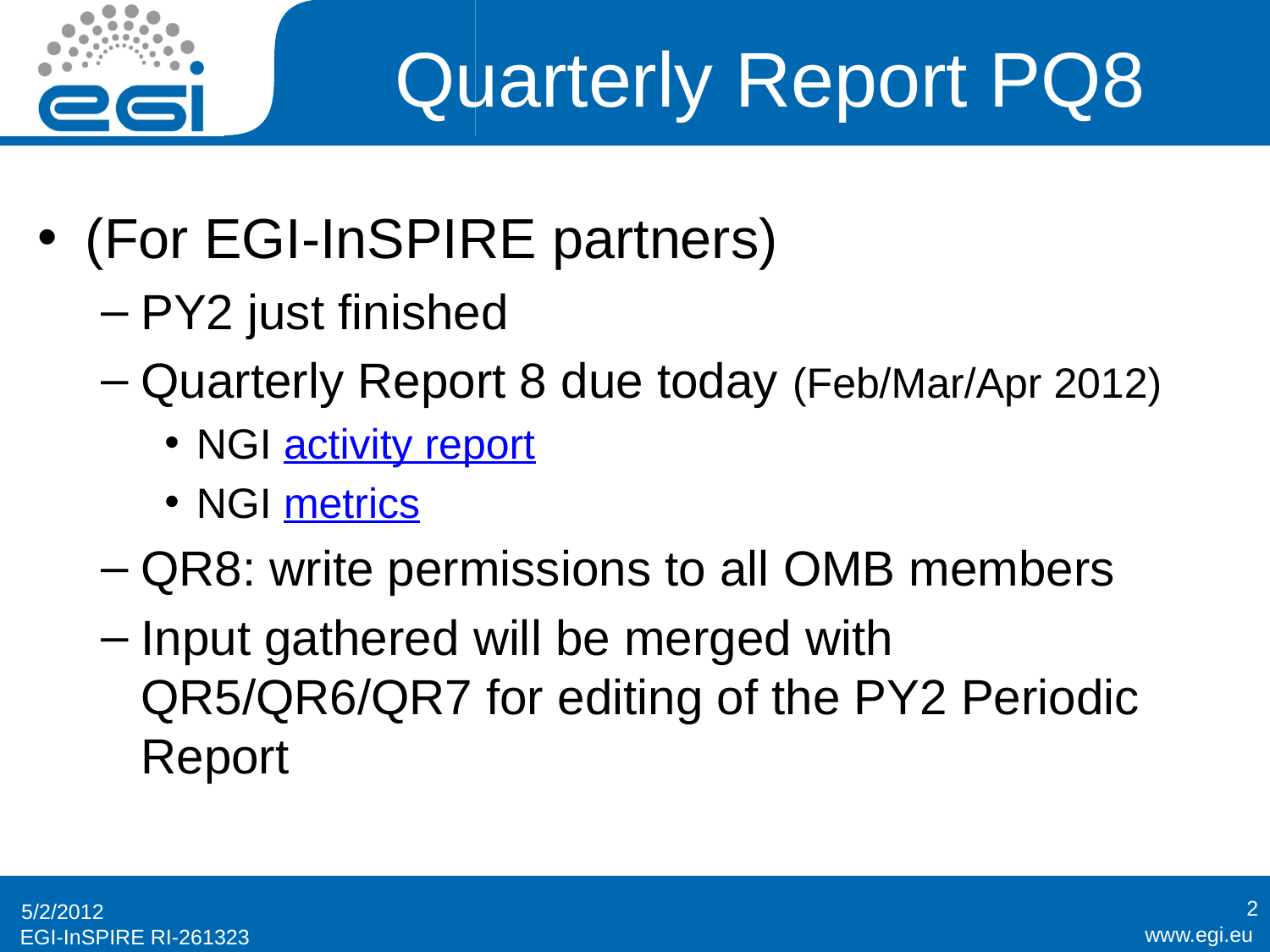

# Quarterly Report PQ8
(For EGI-InSPIRE partners)
PY2 just finished
Quarterly Report 8 due today (Feb/Mar/Apr 2012)
NGI activity report
NGI metrics
QR8: write permissions to all OMB members
Input gathered will be merged with QR5/QR6/QR7 for editing of the PY2 Periodic Report

2
5/2/2012